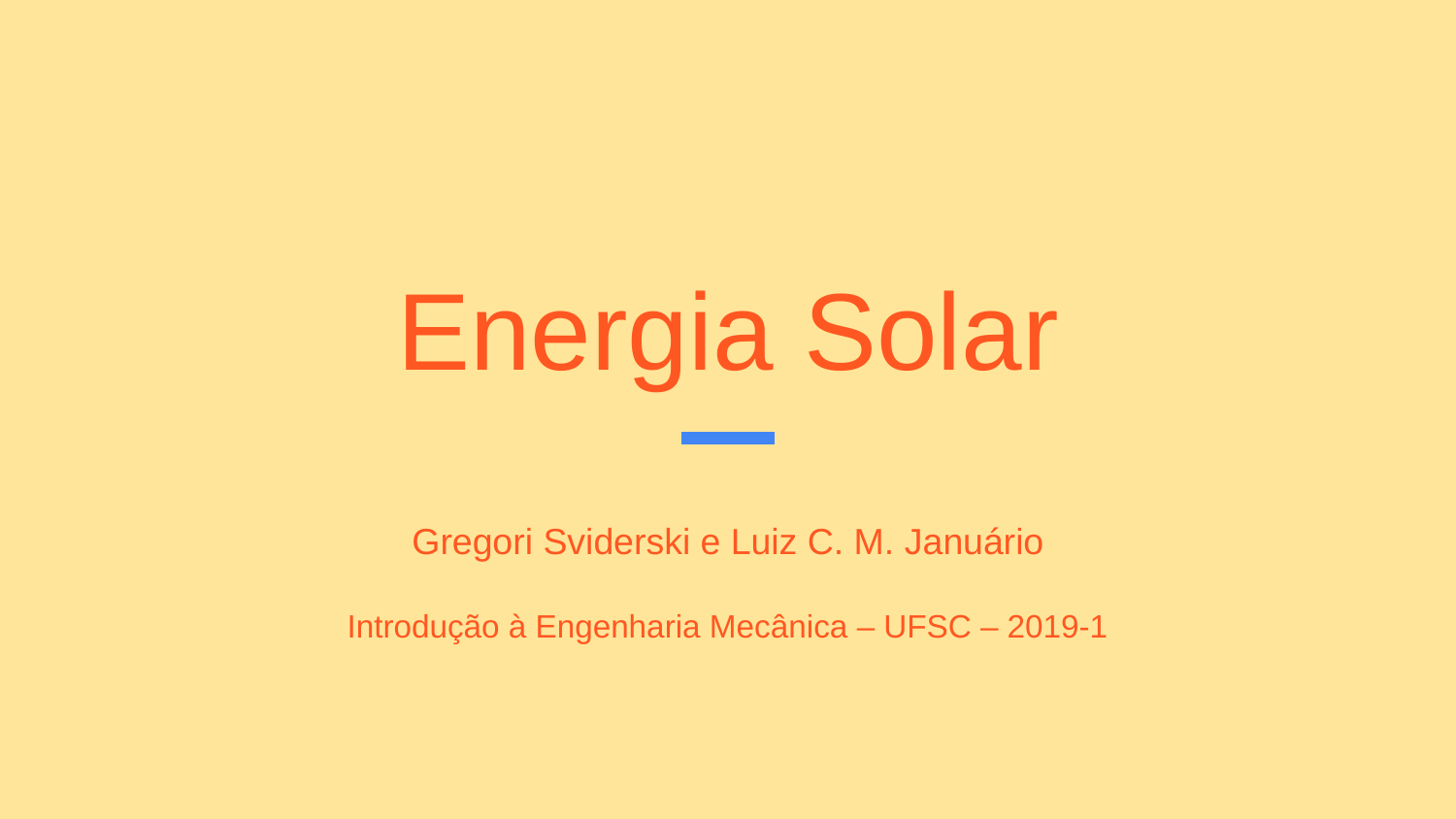

# Energia Solar
Gregori Sviderski e Luiz C. M. Januário

Introdução à Engenharia Mecânica – UFSC – 2019-1